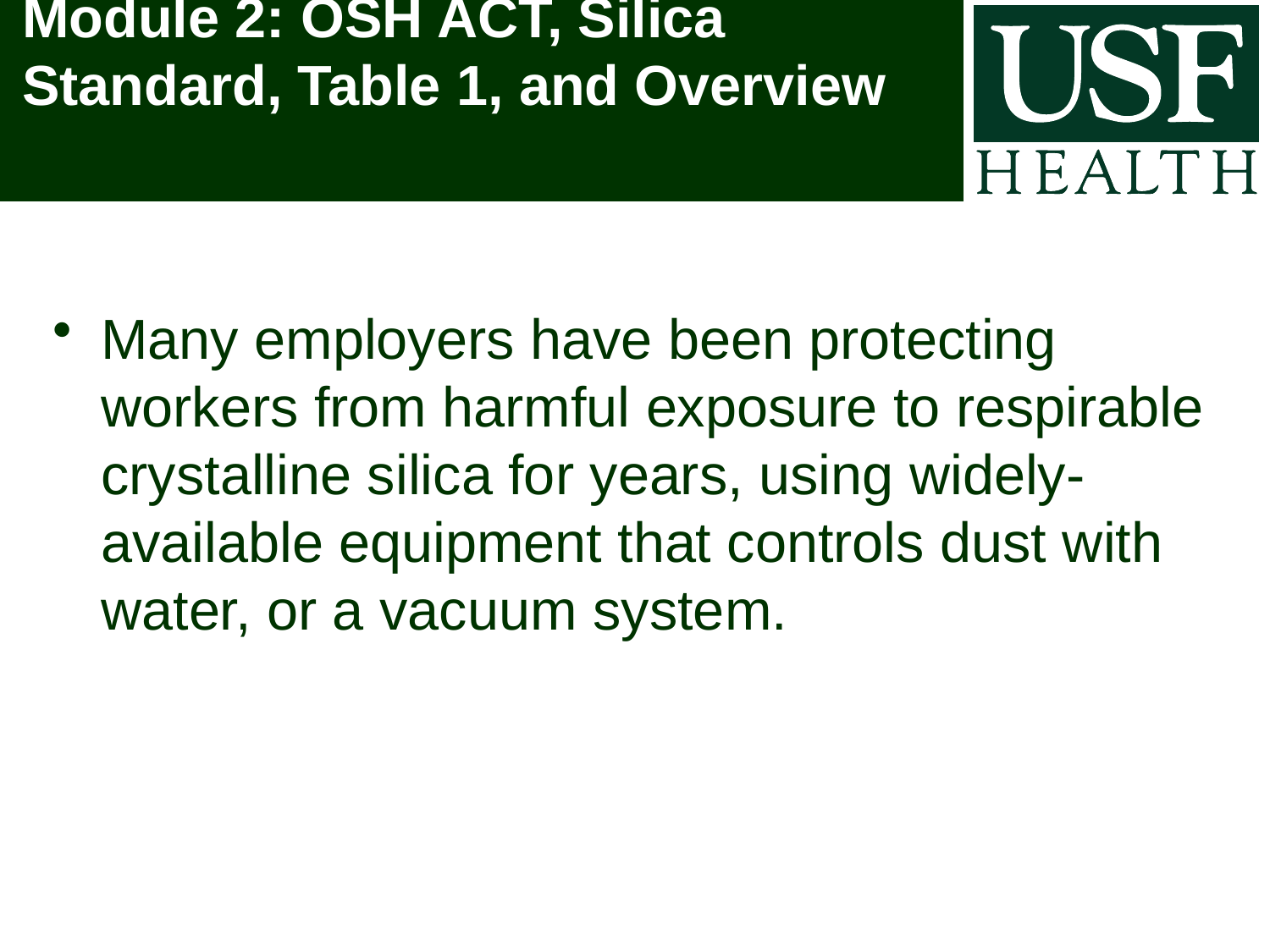

# Module 2: OSH ACT, Silica Standard, Table 1, and Overview
Many employers have been protecting workers from harmful exposure to respirable crystalline silica for years, using widely-available equipment that controls dust with water, or a vacuum system.